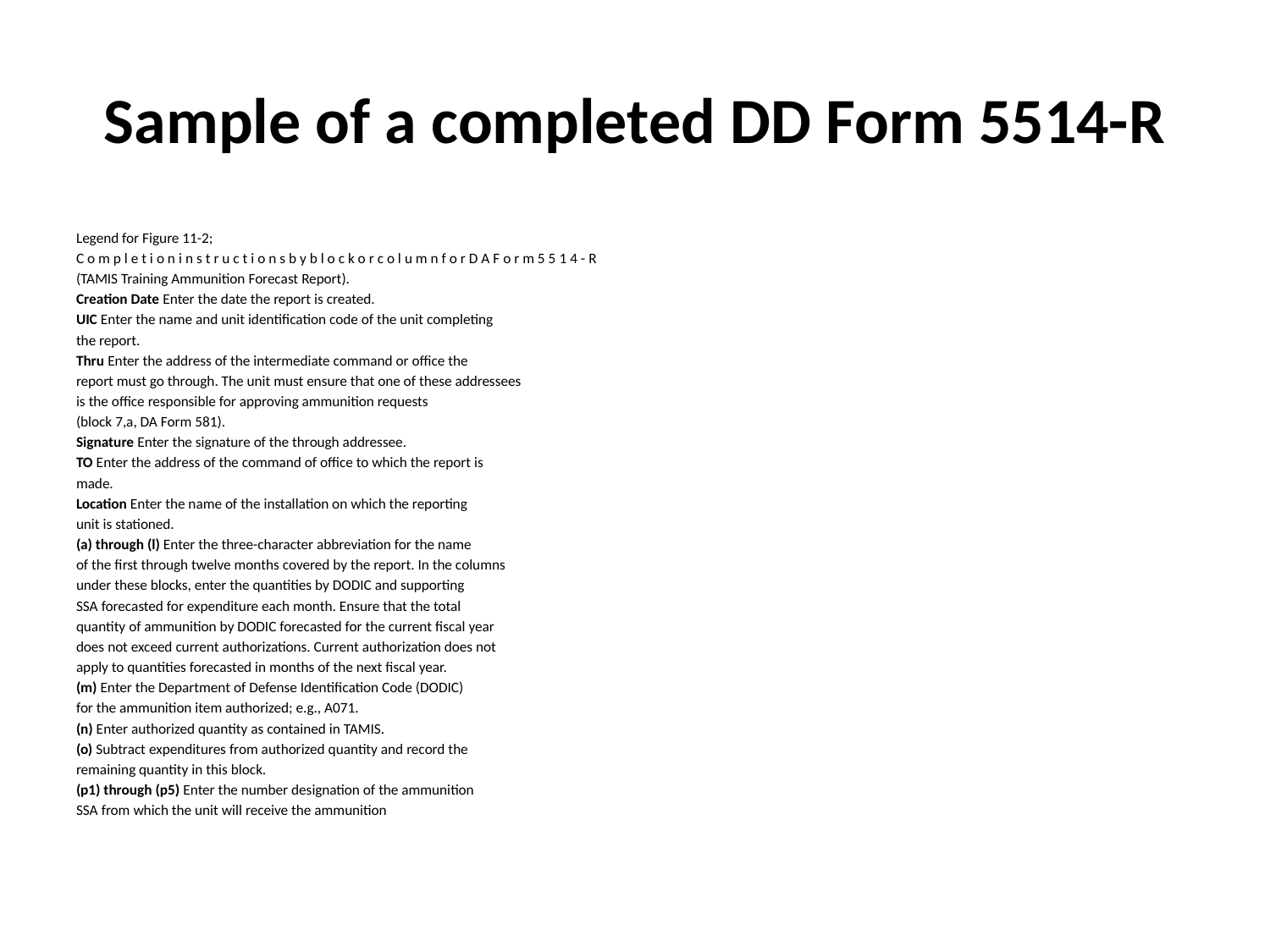

# Sample of a completed DD Form 5514-R
Legend for Figure 11-2;
C o m p l e t i o n i n s t r u c t i o n s b y b l o c k o r c o l u m n f o r D A F o r m 5 5 1 4 - R
(TAMIS Training Ammunition Forecast Report).
Creation Date Enter the date the report is created.
UIC Enter the name and unit identification code of the unit completing
the report.
Thru Enter the address of the intermediate command or office the
report must go through. The unit must ensure that one of these addressees
is the office responsible for approving ammunition requests
(block 7,a, DA Form 581).
Signature Enter the signature of the through addressee.
TO Enter the address of the command of office to which the report is
made.
Location Enter the name of the installation on which the reporting
unit is stationed.
(a) through (l) Enter the three-character abbreviation for the name
of the first through twelve months covered by the report. In the columns
under these blocks, enter the quantities by DODIC and supporting
SSA forecasted for expenditure each month. Ensure that the total
quantity of ammunition by DODIC forecasted for the current fiscal year
does not exceed current authorizations. Current authorization does not
apply to quantities forecasted in months of the next fiscal year.
(m) Enter the Department of Defense Identification Code (DODIC)
for the ammunition item authorized; e.g., A071.
(n) Enter authorized quantity as contained in TAMIS.
(o) Subtract expenditures from authorized quantity and record the
remaining quantity in this block.
(p1) through (p5) Enter the number designation of the ammunition
SSA from which the unit will receive the ammunition